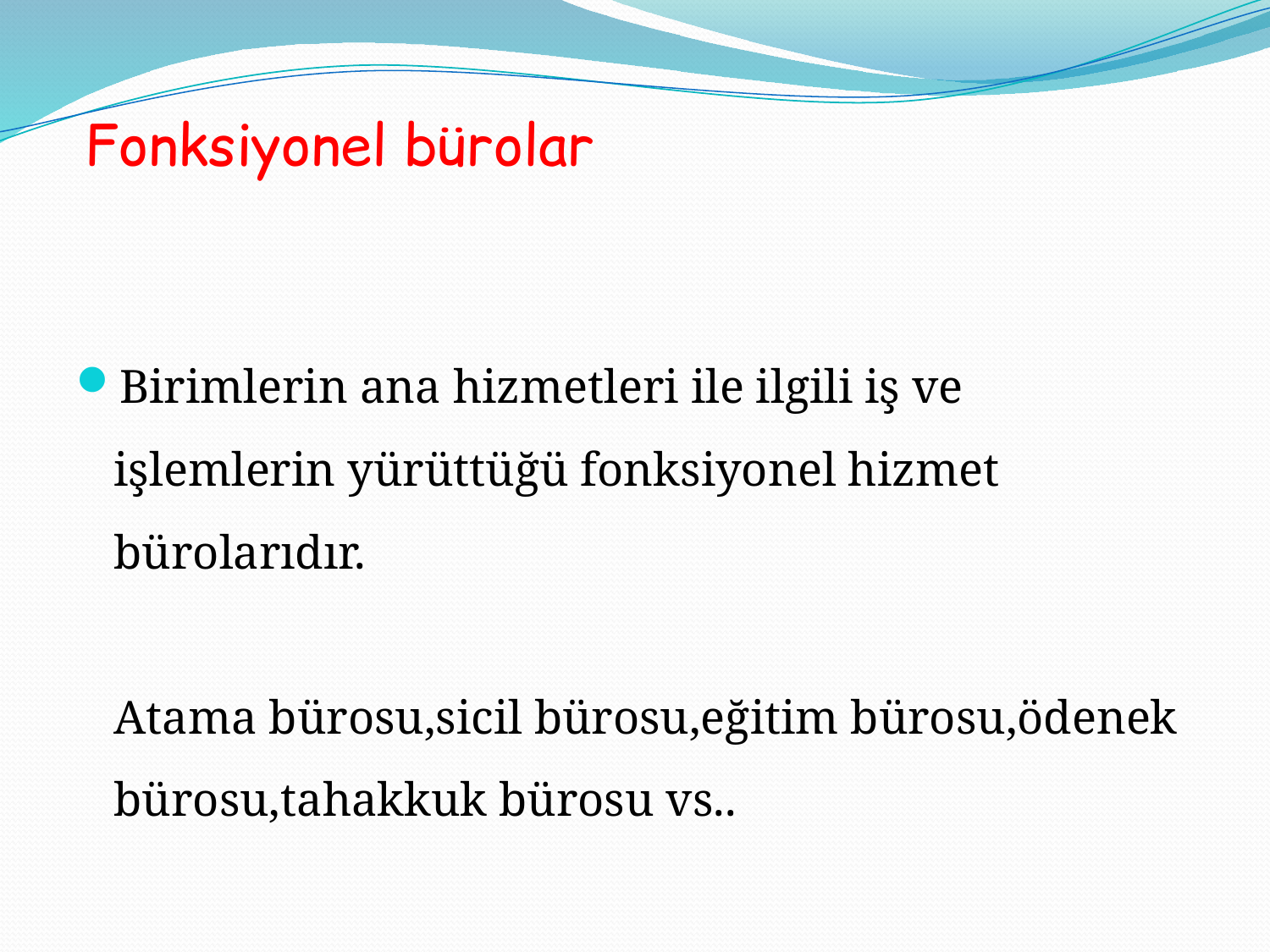

# Fonksiyonel bürolar

Birimlerin ana hizmetleri ile ilgili iş ve işlemlerin yürüttüğü fonksiyonel hizmet bürolarıdır.

	Atama bürosu,sicil bürosu,eğitim bürosu,ödenek bürosu,tahakkuk bürosu vs..